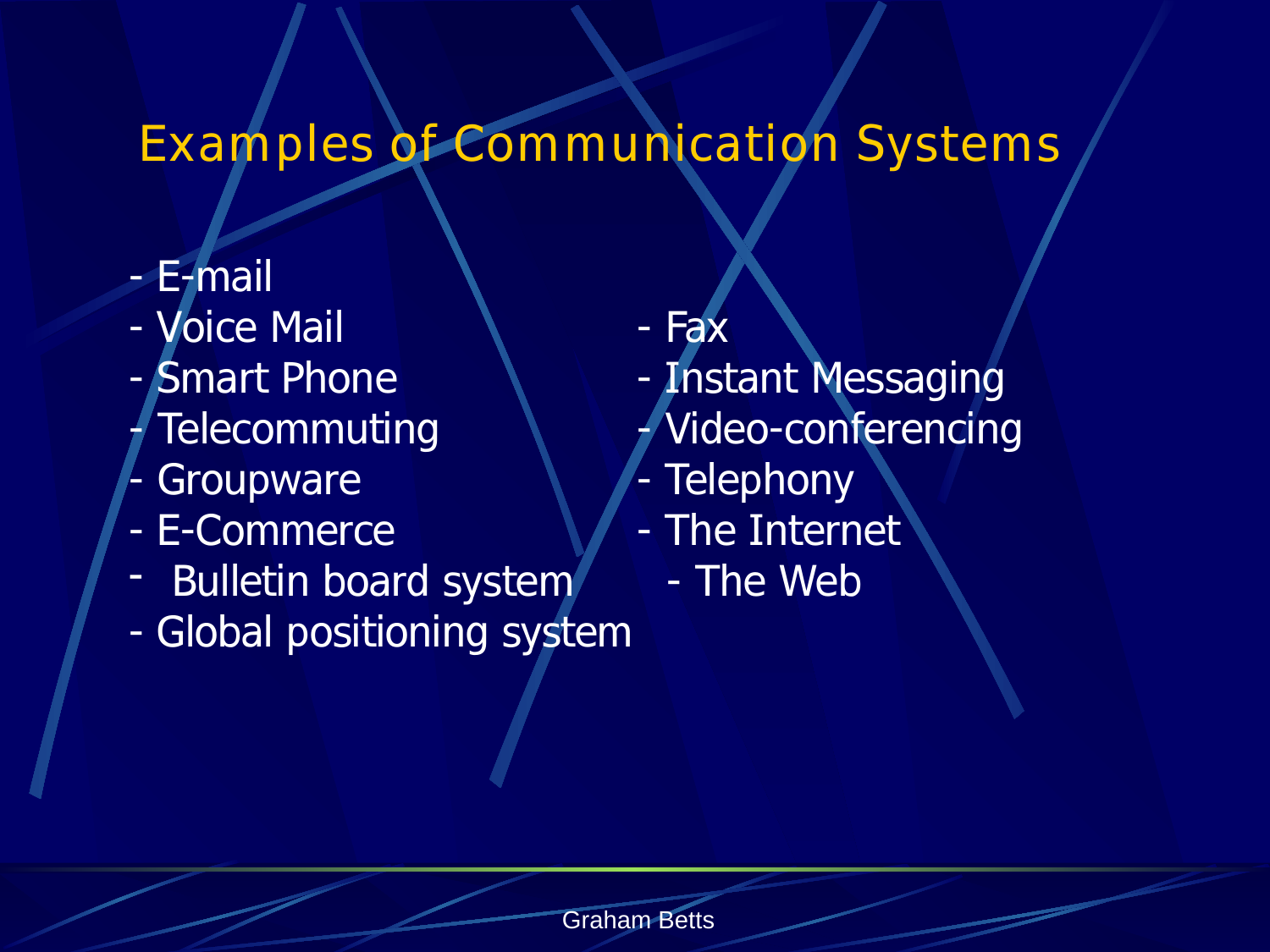

Examples of Communication Systems
- E-mail
- Voice Mail			- Fax
- Smart Phone		- Instant Messaging
- Telecommuting		- Video-conferencing
- Groupware			- Telephony
- E-Commerce		- The Internet
 Bulletin board system	- The Web
- Global positioning system

Graham Betts